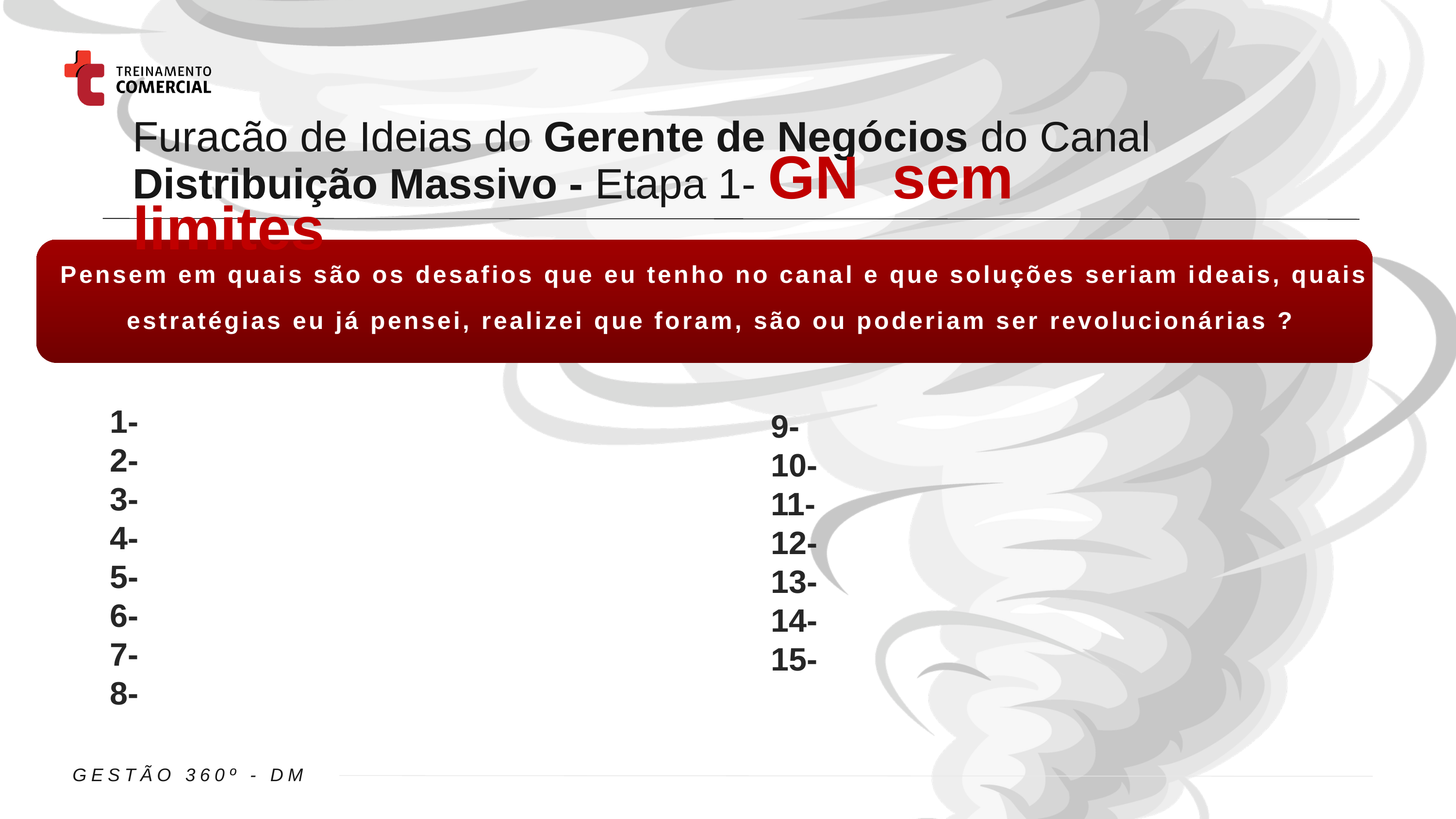

Furacão de Ideias do Gerente de Negócios do Canal Distribuição Massivo - Etapa 1- GN  sem limites

Pensem em quais são os desafios que eu tenho no canal e que soluções seriam ideais, quais estratégias eu já pensei, realizei que foram, são ou poderiam ser revolucionárias ?

1-
2-
3-
4-
5-
6-
7-
8-
9-
10-
11-
12-
13-
14-
15-
GESTÃO 360º - DM